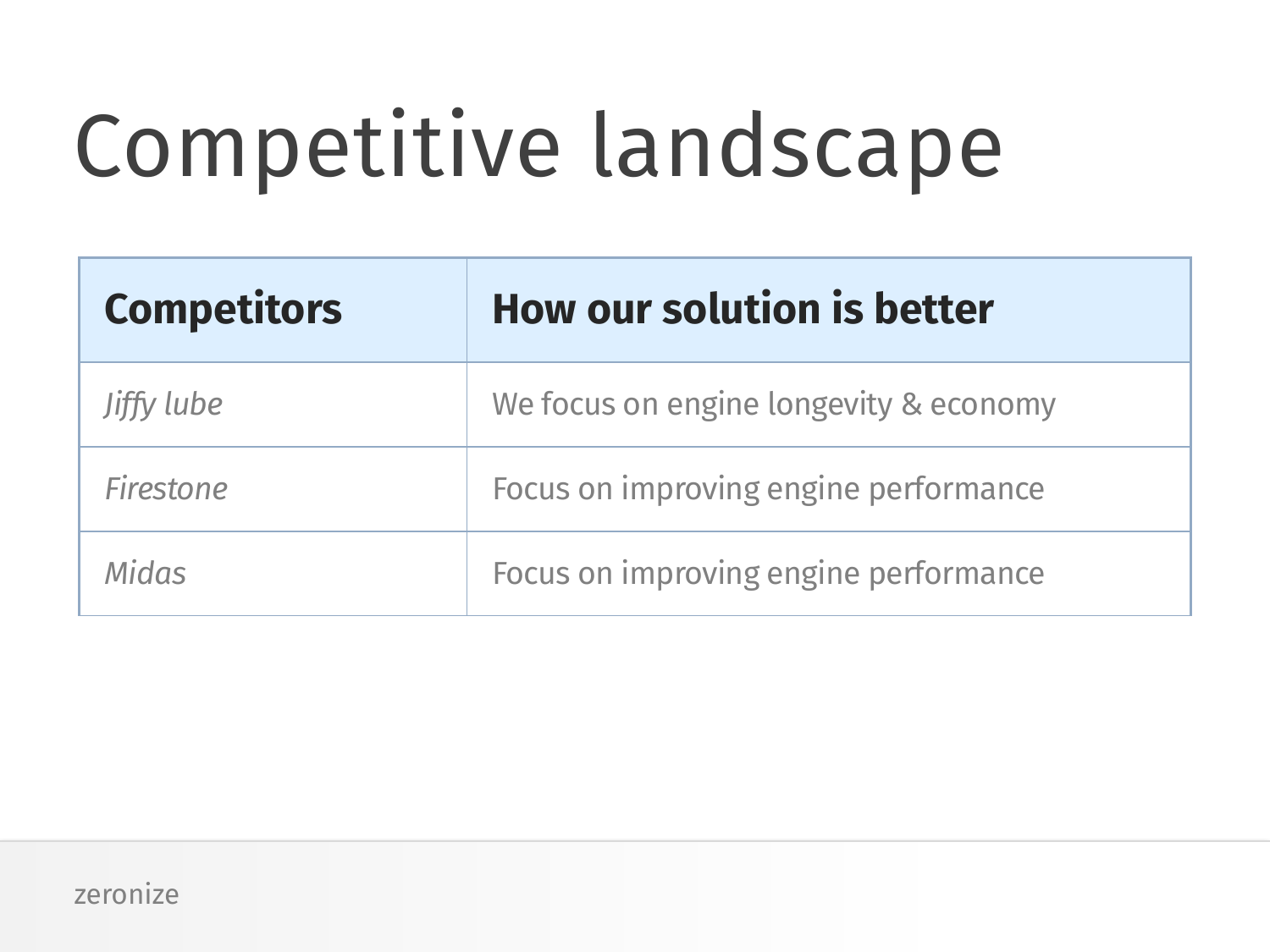

# Competitive landscape
| Competitors | How our solution is better |
| --- | --- |
| Jiffy lube | We focus on engine longevity & economy |
| Firestone | Focus on improving engine performance |
| Midas | Focus on improving engine performance |

zeronize